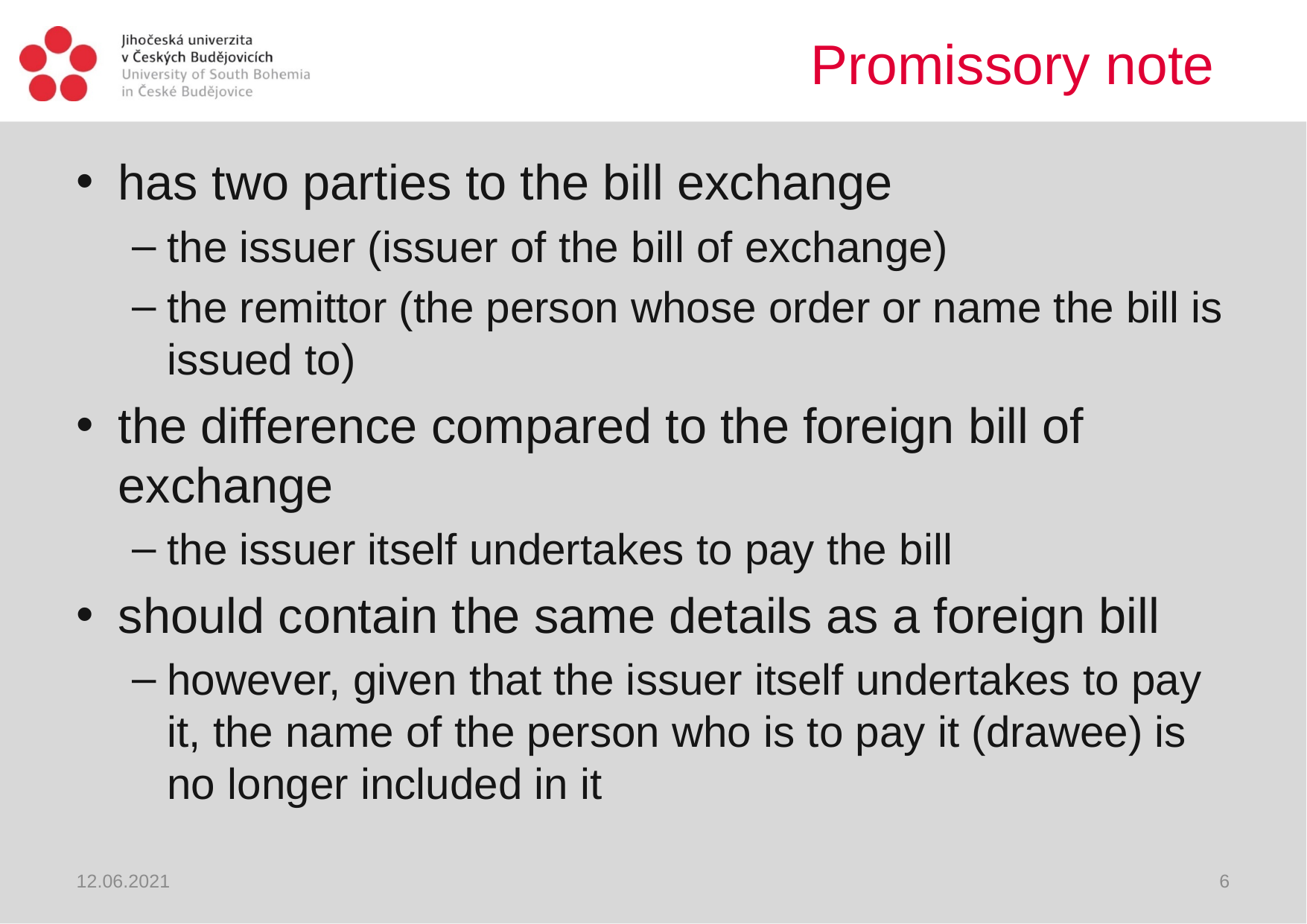

# Promissory note
has two parties to the bill exchange
the issuer (issuer of the bill of exchange)
the remittor (the person whose order or name the bill is issued to)
the difference compared to the foreign bill of exchange
the issuer itself undertakes to pay the bill
should contain the same details as a foreign bill
however, given that the issuer itself undertakes to pay it, the name of the person who is to pay it (drawee) is no longer included in it
12.06.2021
6